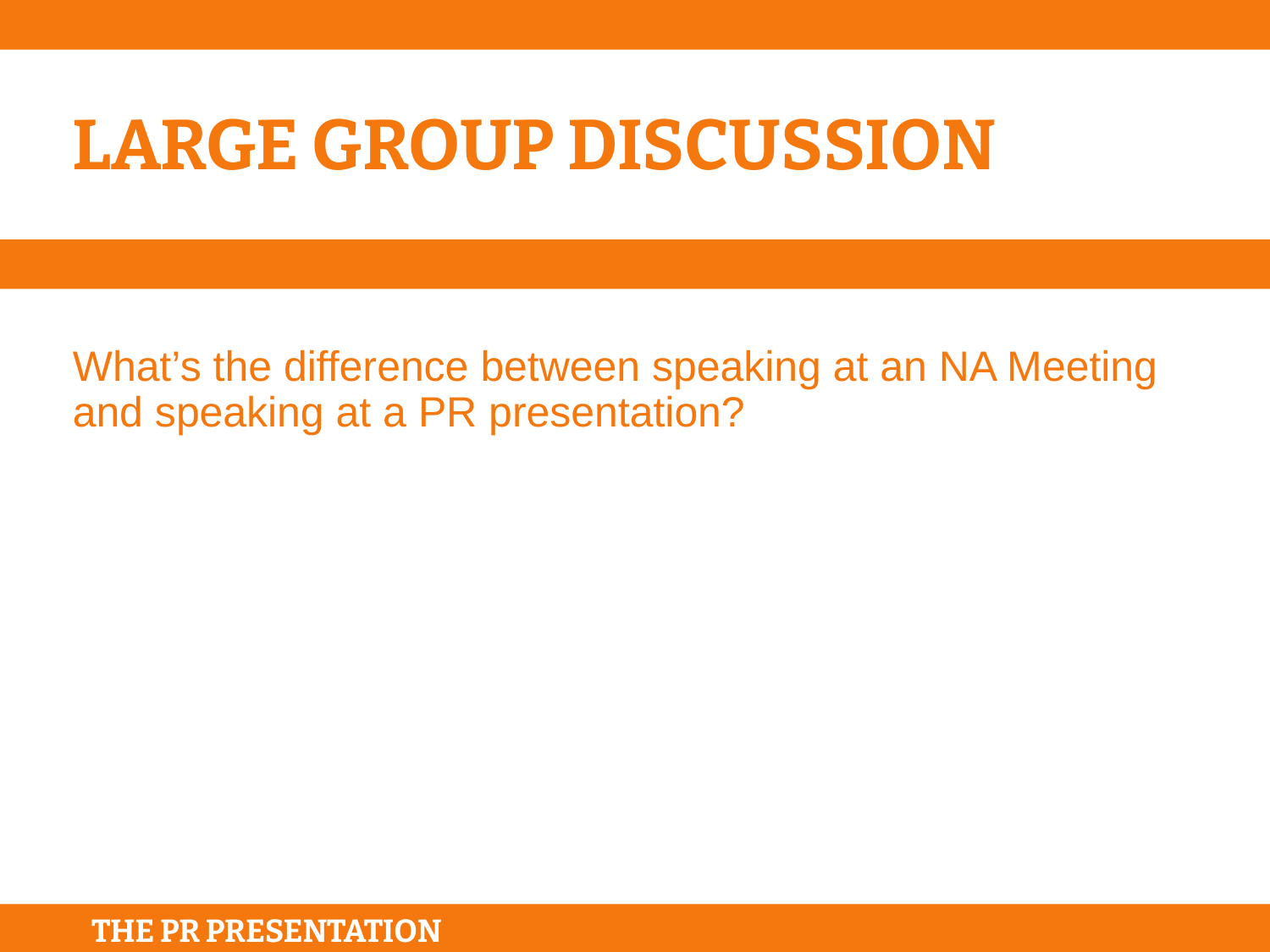

# large group discussion

What’s the difference between speaking at an NA Meeting and speaking at a PR presentation?

THE PR PRESENTATION